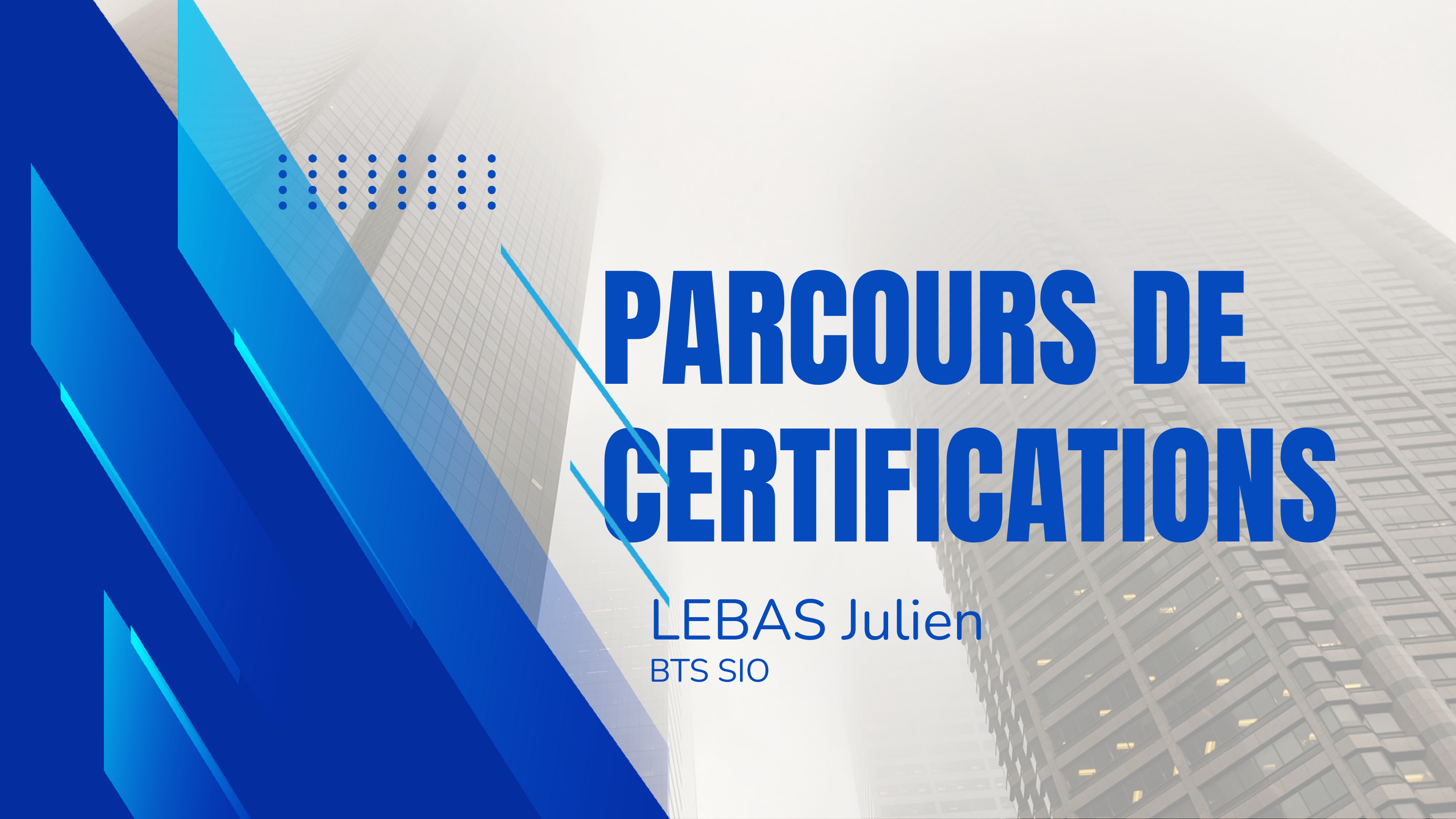

PARCOURS DE
CERTIFICATIONS
LEBAS Julien

BTS SIO